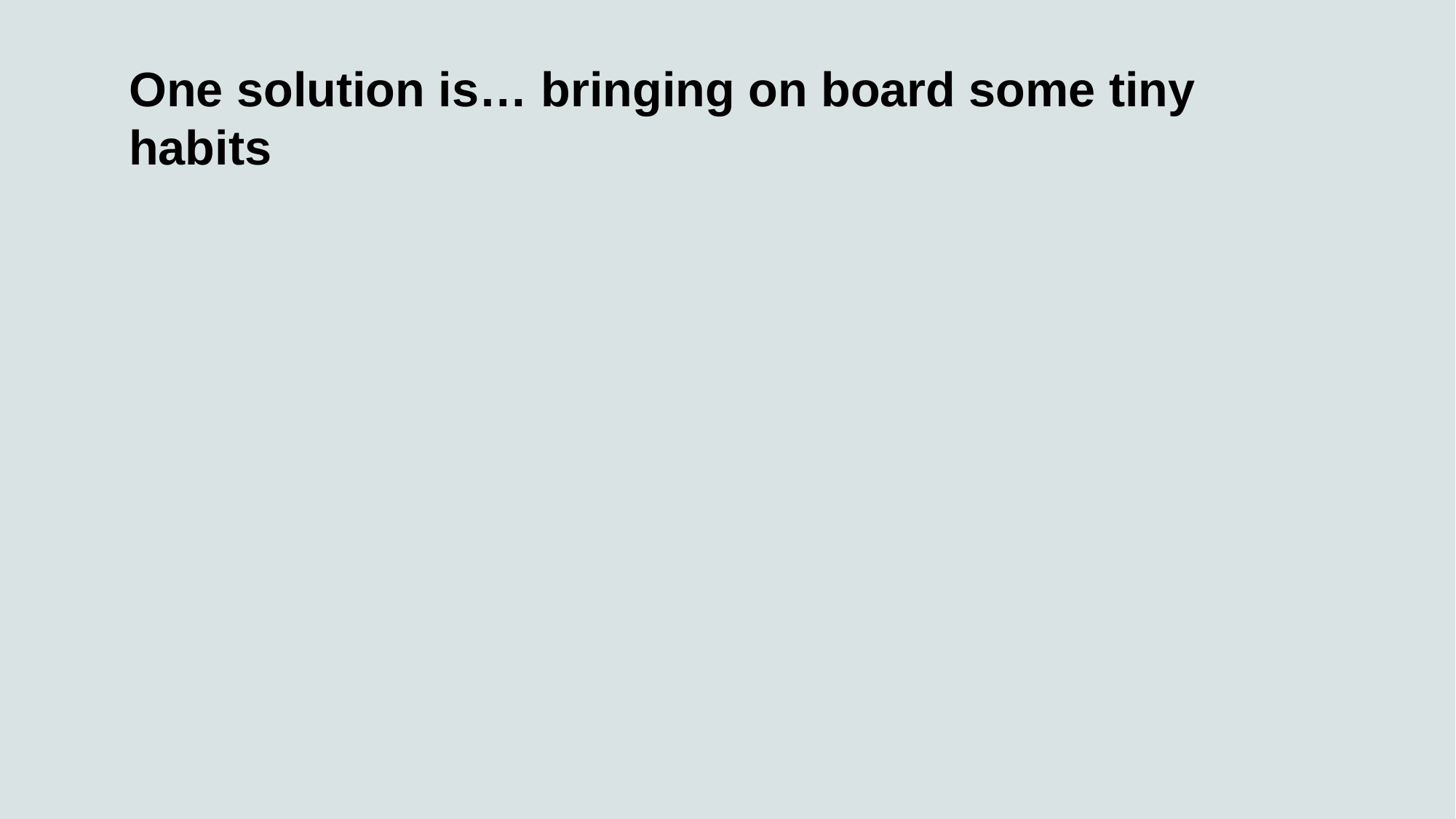

# One solution is… bringing on board some tiny habits